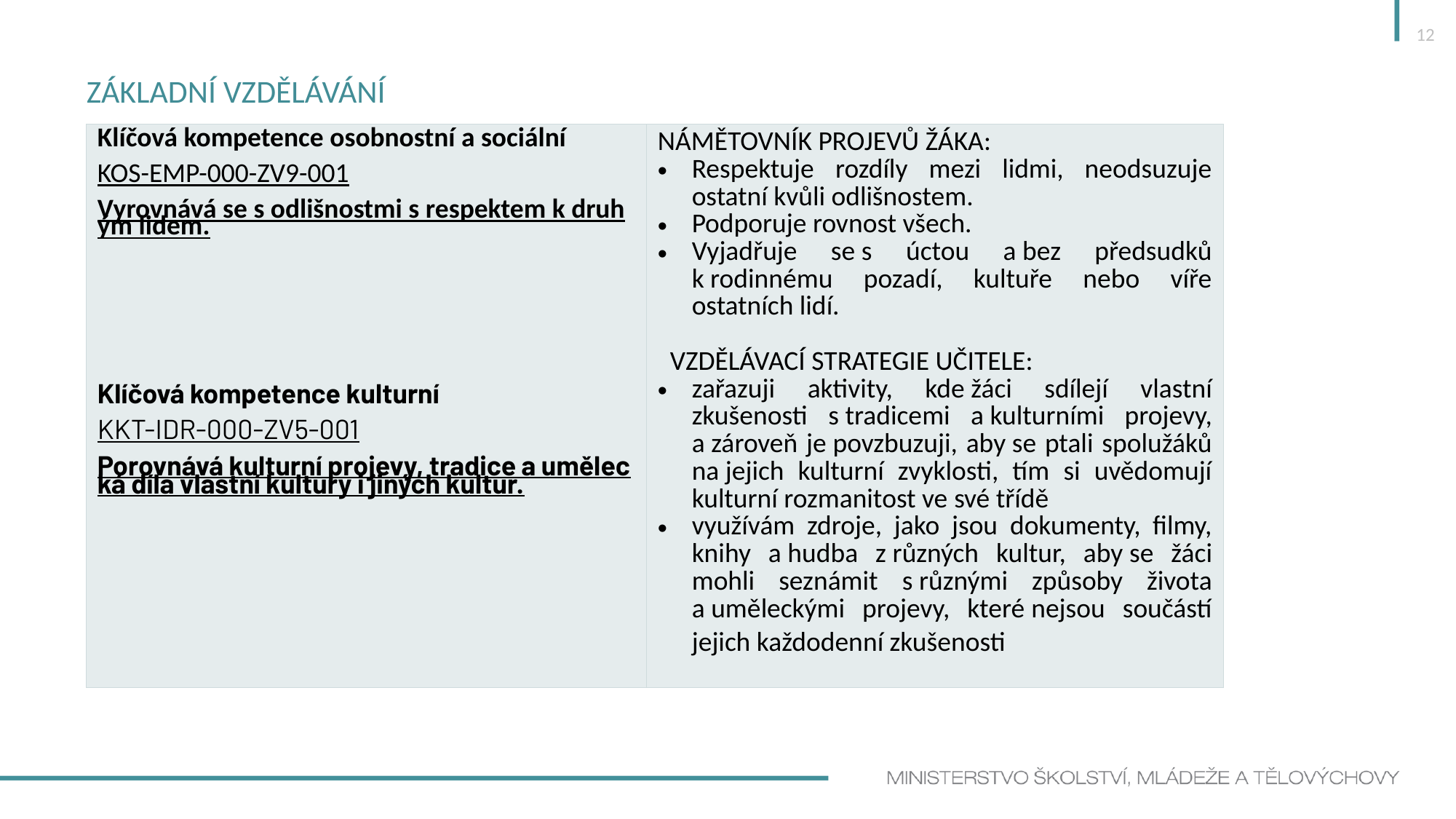

12
# Základní vzdělávání
| Klíčová kompetence osobnostní a sociální   KOS-EMP-000-ZV9-001   Vyrovnává se s odlišnostmi s respektem k druhým lidem.   Klíčová kompetence kulturní   KKT-IDR-000-ZV5-001   Porovnává kulturní projevy, tradice a umělecká díla vlastní kultury i jiných kultur. | NÁMĚTOVNÍK PROJEVŮ ŽÁKA: Respektuje rozdíly mezi lidmi, neodsuzuje ostatní kvůli odlišnostem. Podporuje rovnost všech. Vyjadřuje se s úctou a bez předsudků k rodinnému pozadí, kultuře nebo víře ostatních lidí.   VZDĚLÁVACÍ STRATEGIE UČITELE: zařazuji aktivity, kde žáci sdílejí vlastní zkušenosti s tradicemi a kulturními projevy, a zároveň je povzbuzuji, aby se ptali spolužáků na jejich kulturní zvyklosti, tím si uvědomují kulturní rozmanitost ve své třídě využívám zdroje, jako jsou dokumenty, filmy, knihy a hudba z různých kultur, aby se žáci mohli seznámit s různými způsoby života a uměleckými projevy, které nejsou součástí jejich každodenní zkušenosti |
| --- | --- |